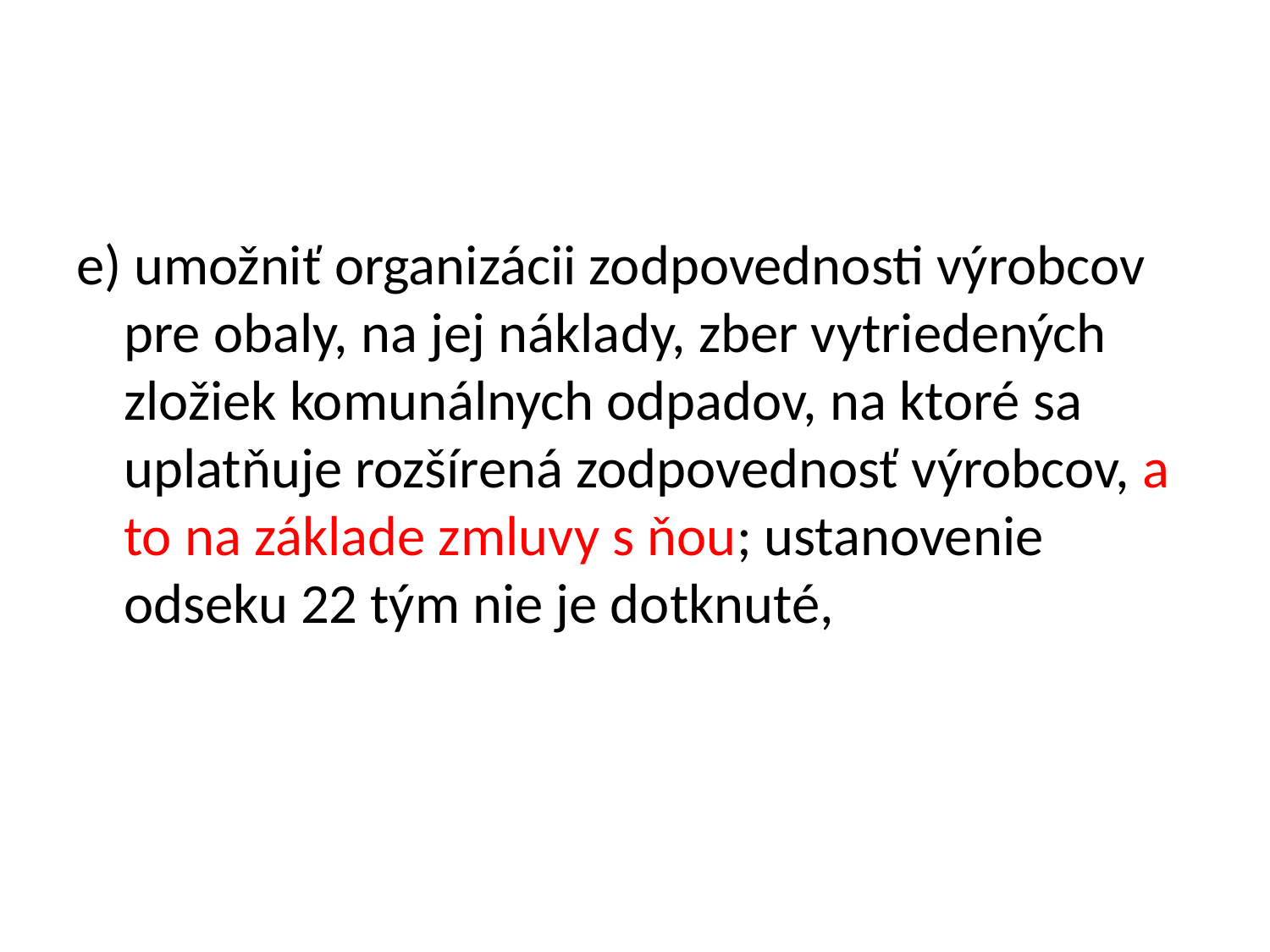

#
e) umožniť organizácii zodpovednosti výrobcov pre obaly, na jej náklady, zber vytriedených zložiek komunálnych odpadov, na ktoré sa uplatňuje rozšírená zodpovednosť výrobcov, a to na základe zmluvy s ňou; ustanovenie odseku 22 tým nie je dotknuté,